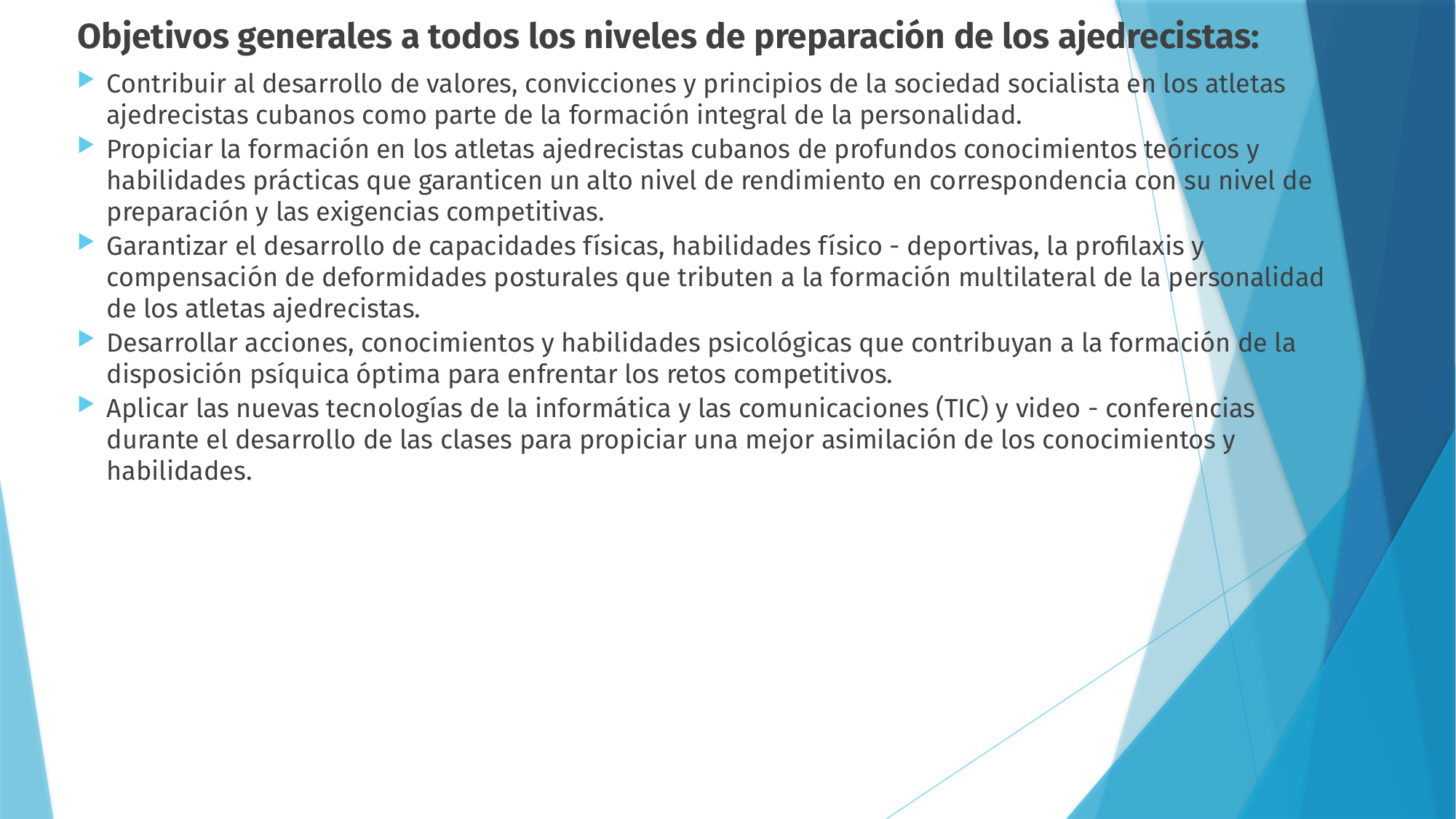

Objetivos generales a todos los niveles de preparación de los ajedrecistas:

Contribuir al desarrollo de valores, convicciones y principios de la sociedad socialista en los atletas ajedrecistas cubanos como parte de la formación integral de la personalidad.
Propiciar la formación en los atletas ajedrecistas cubanos de profundos conocimientos teóricos y habilidades prácticas que garanticen un alto nivel de rendimiento en correspondencia con su nivel de preparación y las exigencias competitivas.
Garantizar el desarrollo de capacidades físicas, habilidades físico - deportivas, la profilaxis y compensación de deformidades posturales que tributen a la formación multilateral de la personalidad de los atletas ajedrecistas.
Desarrollar acciones, conocimientos y habilidades psicológicas que contribuyan a la formación de la disposición psíquica óptima para enfrentar los retos competitivos.
Aplicar las nuevas tecnologías de la informática y las comunicaciones (TIC) y video - conferencias durante el desarrollo de las clases para propiciar una mejor asimilación de los conocimientos y habilidades.